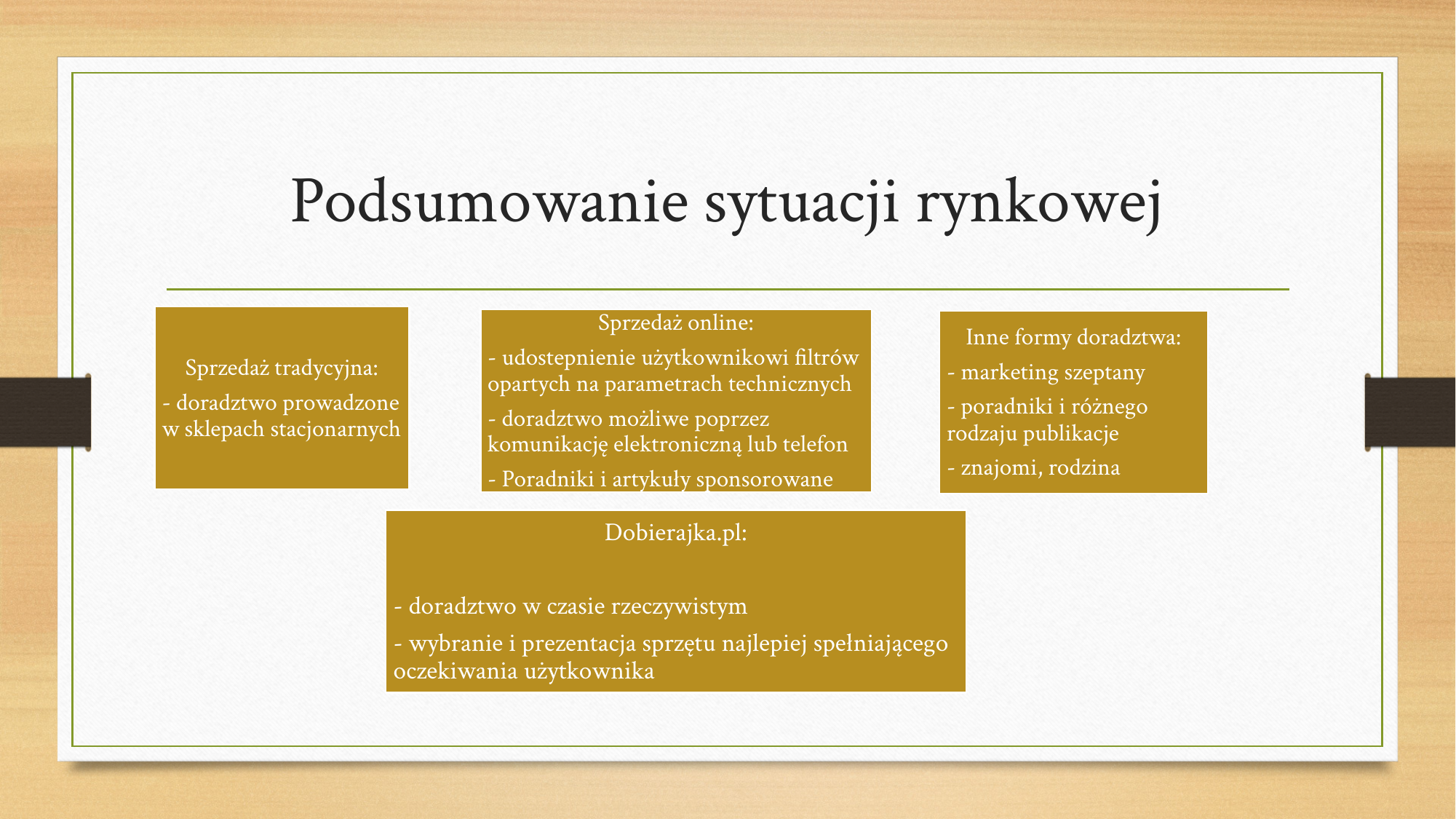

# Podsumowanie sytuacji rynkowej
Sprzedaż tradycyjna:
- doradztwo prowadzone w sklepach stacjonarnych
Sprzedaż online:
- udostepnienie użytkownikowi filtrów opartych na parametrach technicznych
- doradztwo możliwe poprzez komunikację elektroniczną lub telefon
- Poradniki i artykuły sponsorowane
Inne formy doradztwa:
- marketing szeptany
- poradniki i różnego rodzaju publikacje
- znajomi, rodzina
Dobierajka.pl:

- doradztwo w czasie rzeczywistym
- wybranie i prezentacja sprzętu najlepiej spełniającego oczekiwania użytkownika